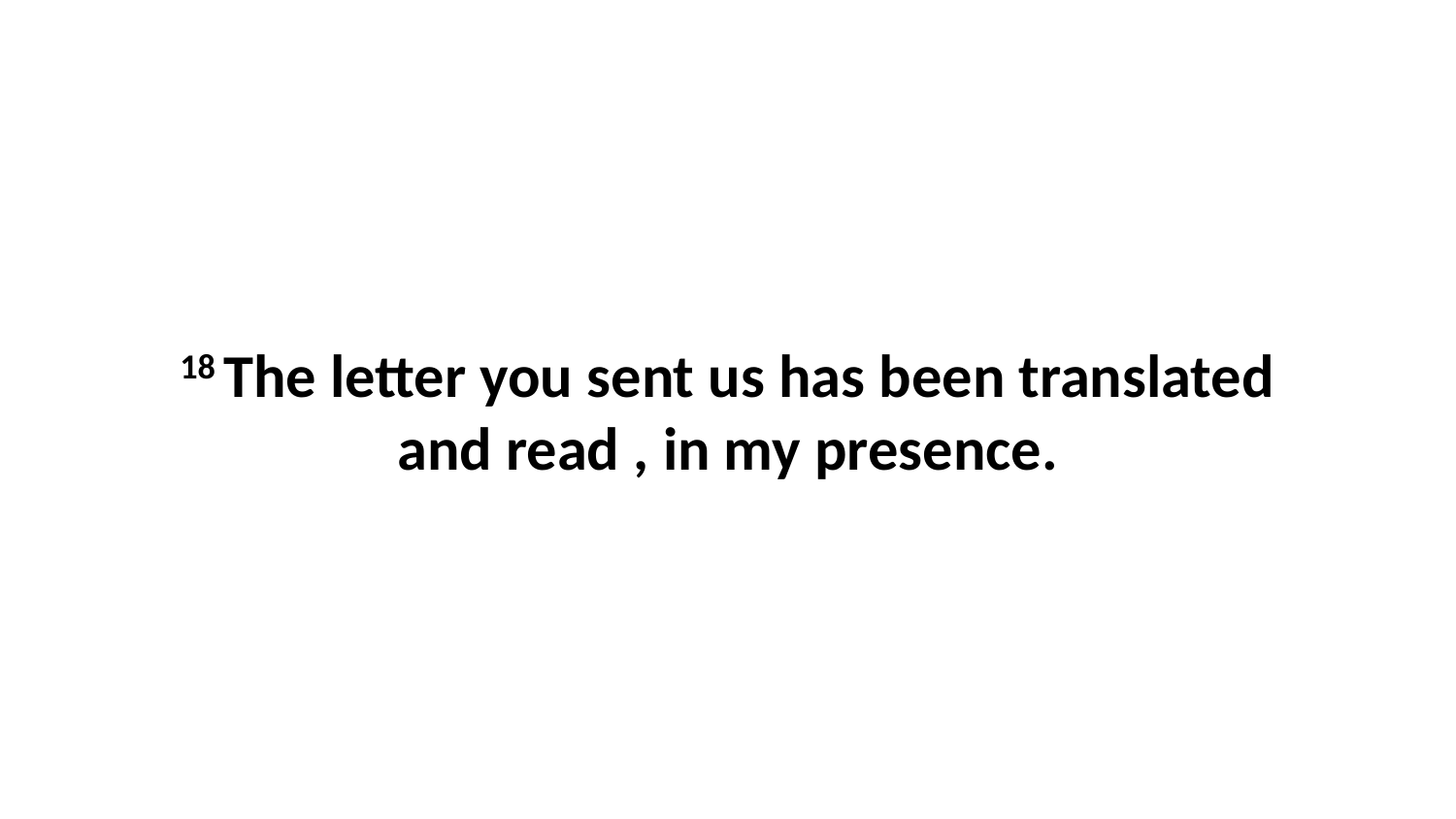

18 The letter you sent us has been translated and read , in my presence.